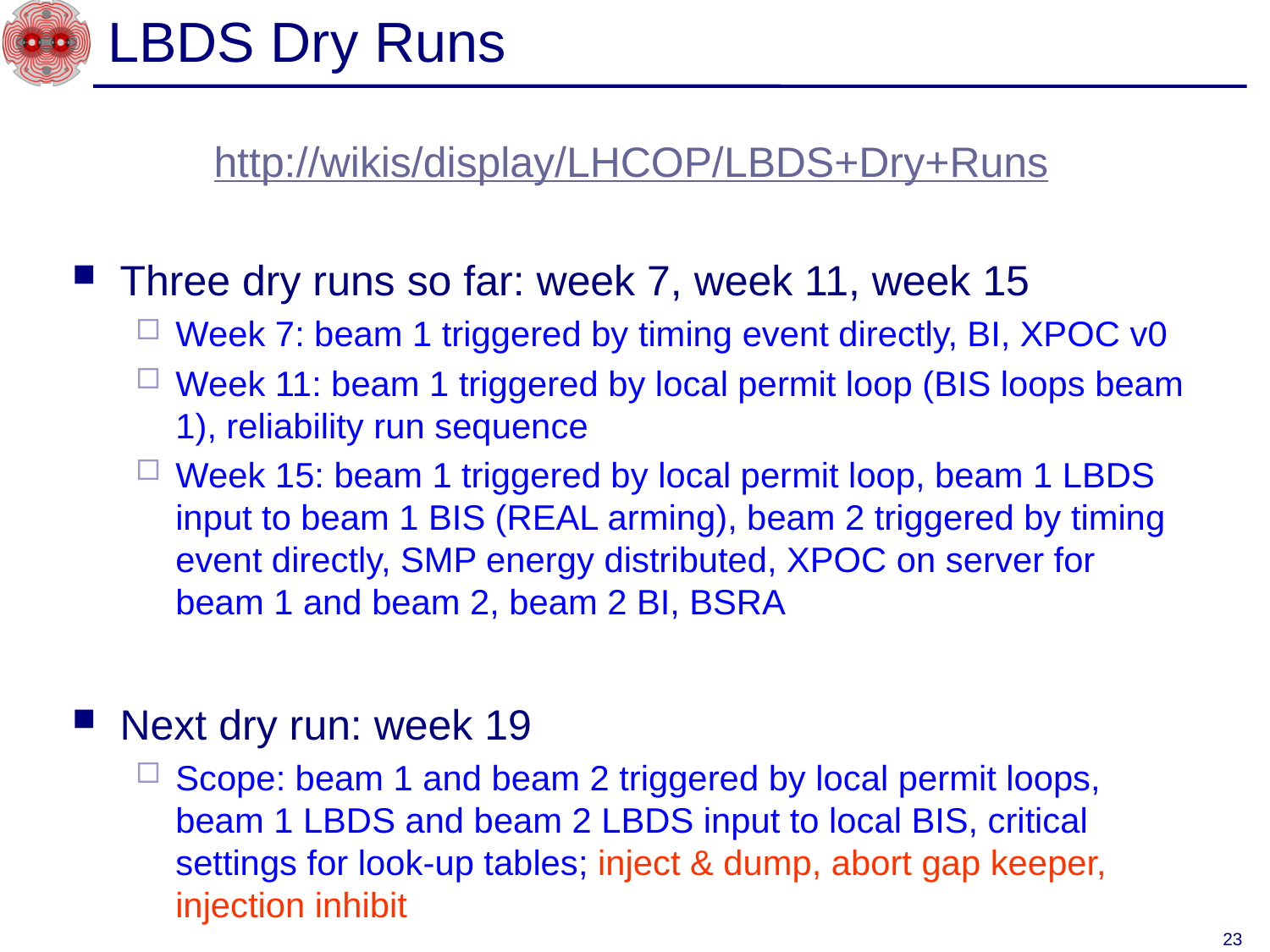

# LBDS Dry Runs
http://wikis/display/LHCOP/LBDS+Dry+Runs

Three dry runs so far: week 7, week 11, week 15
Week 7: beam 1 triggered by timing event directly, BI, XPOC v0
Week 11: beam 1 triggered by local permit loop (BIS loops beam 1), reliability run sequence
Week 15: beam 1 triggered by local permit loop, beam 1 LBDS input to beam 1 BIS (REAL arming), beam 2 triggered by timing event directly, SMP energy distributed, XPOC on server for beam 1 and beam 2, beam 2 BI, BSRA

Next dry run: week 19
Scope: beam 1 and beam 2 triggered by local permit loops, beam 1 LBDS and beam 2 LBDS input to local BIS, critical settings for look-up tables; inject & dump, abort gap keeper, injection inhibit

23